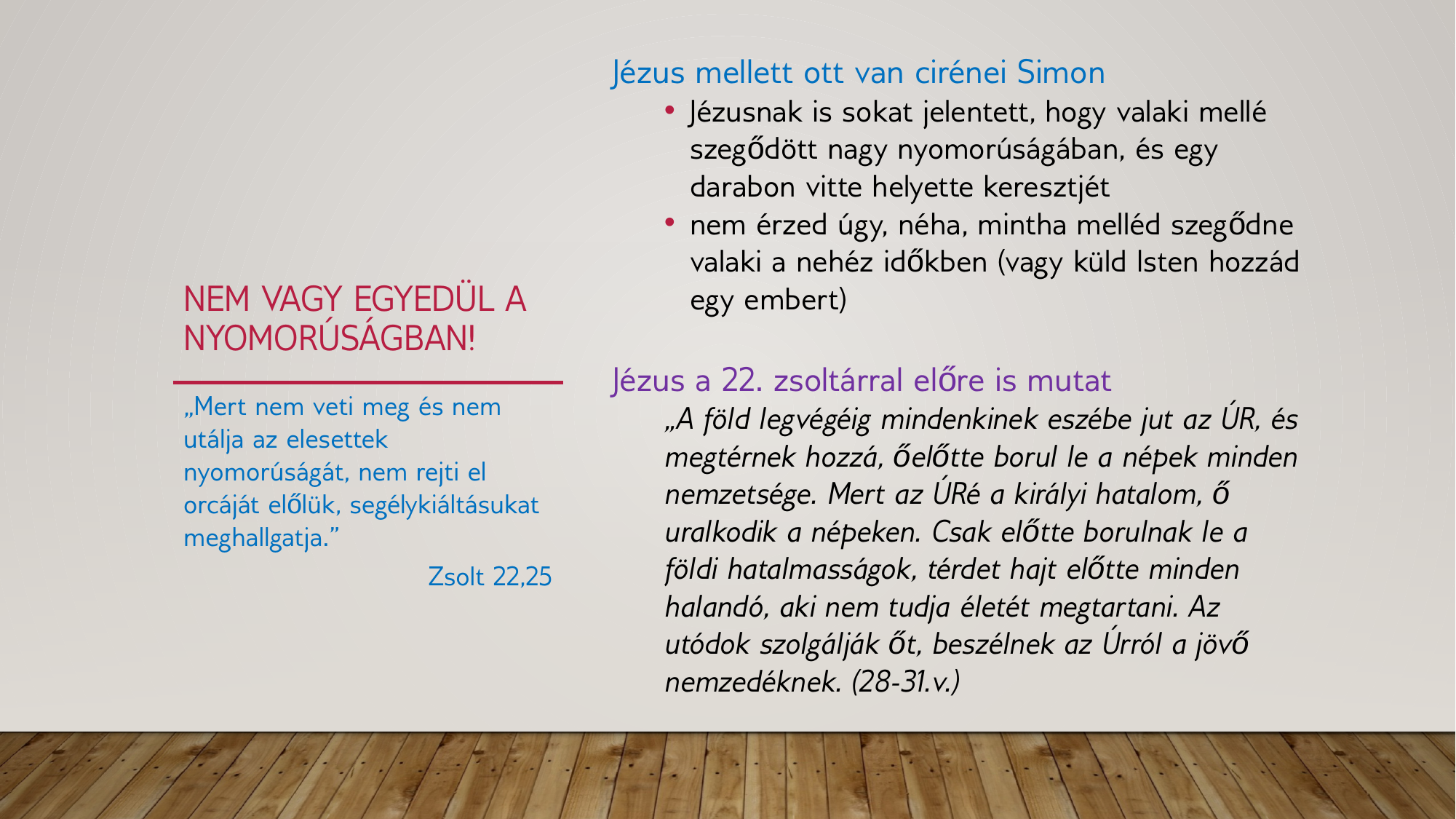

Jézus mellett ott van cirénei Simon
Jézusnak is sokat jelentett, hogy valaki mellé szegődött nagy nyomorúságában, és egy darabon vitte helyette keresztjét
nem érzed úgy, néha, mintha melléd szegődne valaki a nehéz időkben (vagy küld Isten hozzád egy embert)

Jézus a 22. zsoltárral előre is mutat
„A föld legvégéig mindenkinek eszébe jut az ÚR, és megtérnek hozzá, őelőtte borul le a népek minden nemzetsége. Mert az ÚRé a királyi hatalom, ő uralkodik a népeken. Csak előtte borulnak le a földi hatalmasságok, térdet hajt előtte minden halandó, aki nem tudja életét megtartani. Az utódok szolgálják őt, beszélnek az Úrról a jövő nemzedéknek. (28-31.v.)

# Nem vagy egyedül a nyomorúságban!
„Mert nem veti meg és nem utálja az elesettek nyomorúságát, nem rejti el orcáját előlük, segélykiáltásukat meghallgatja.”
Zsolt 22,25